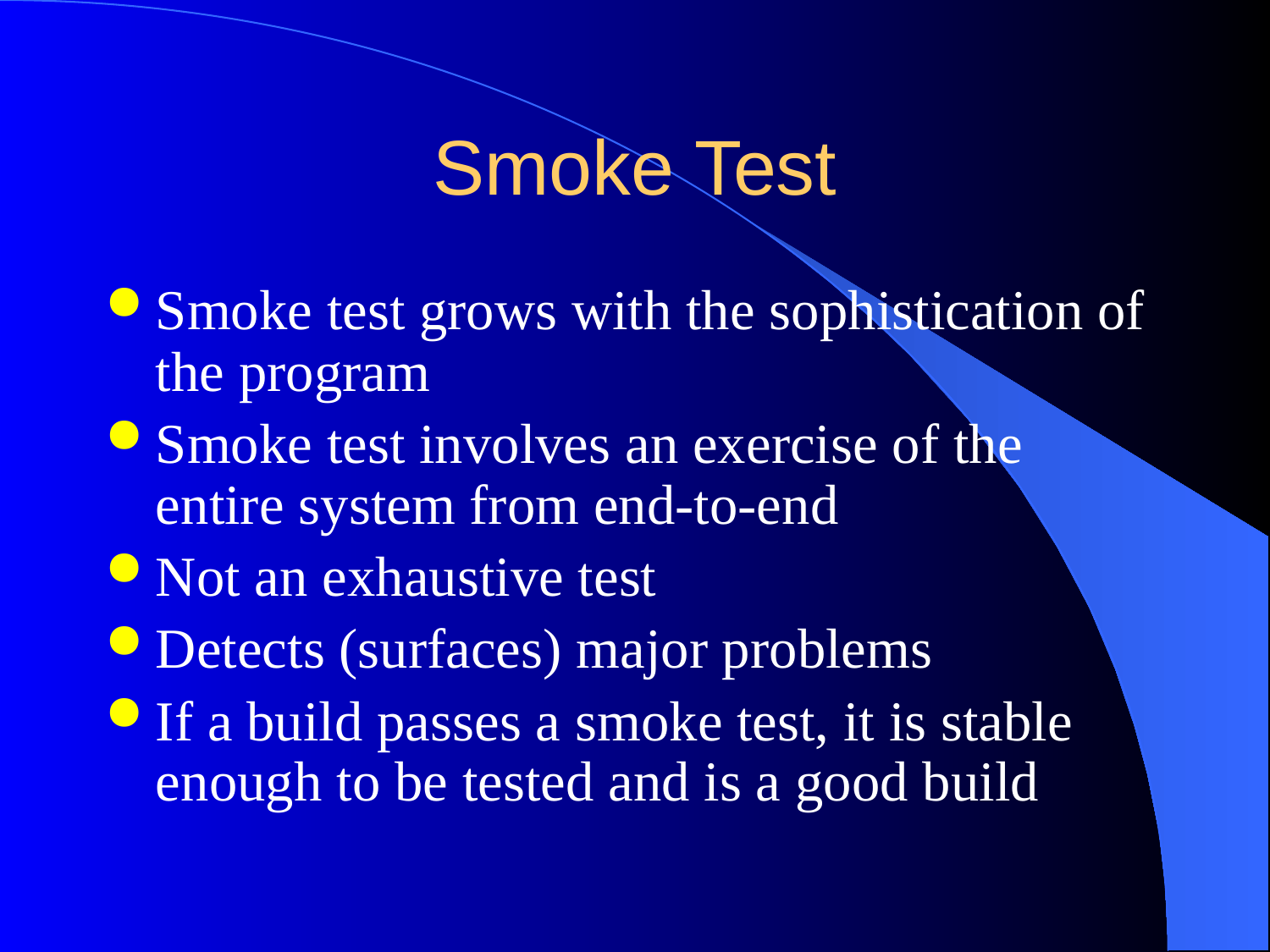

# Smoke Test
Smoke test grows with the sophistication of the program
Smoke test involves an exercise of the entire system from end-to-end
Not an exhaustive test
Detects (surfaces) major problems
If a build passes a smoke test, it is stable enough to be tested and is a good build